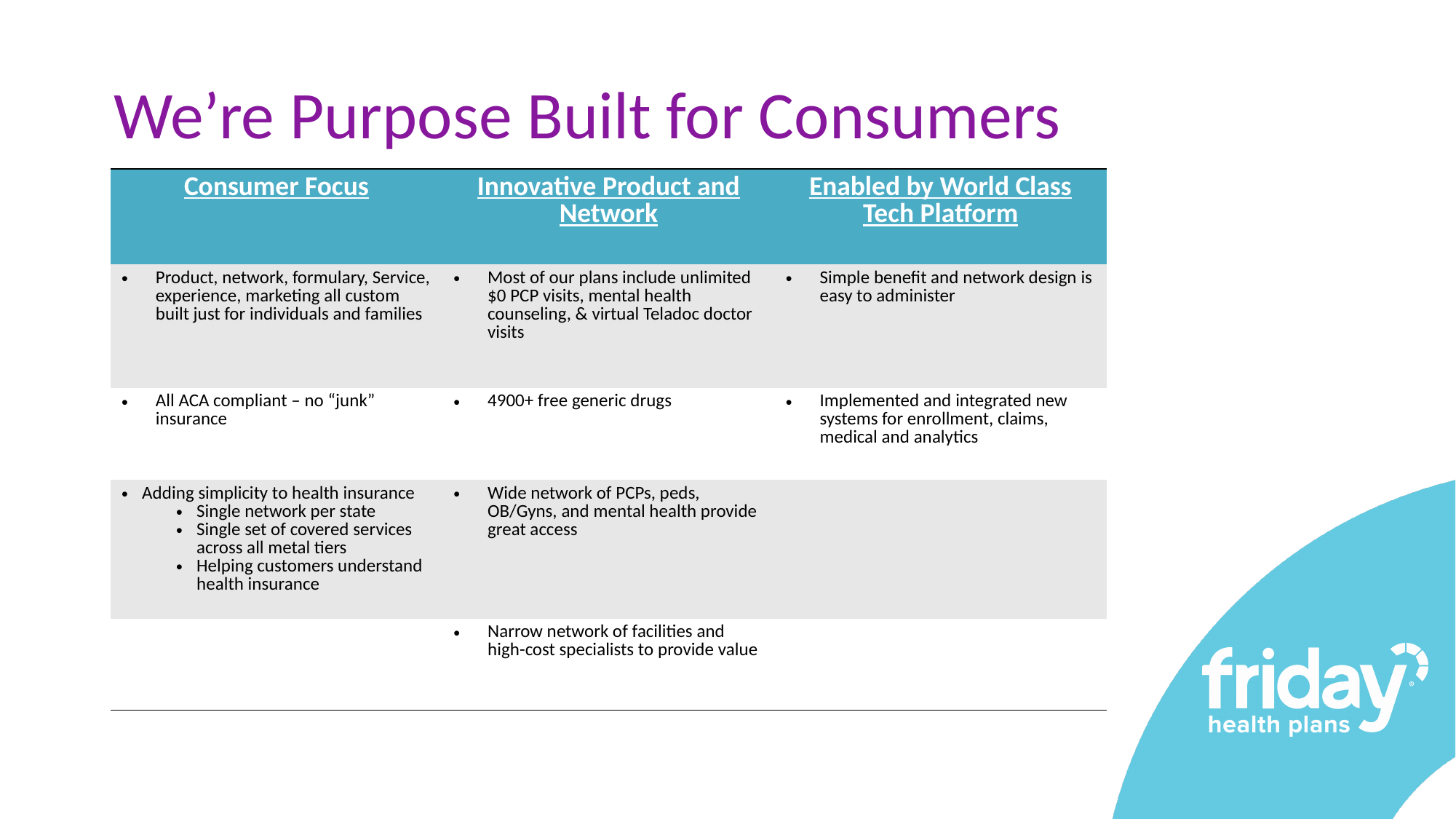

# We’re Purpose Built for Consumers
| Consumer Focus | Innovative Product and Network | Enabled by World Class Tech Platform |
| --- | --- | --- |
| Product, network, formulary, Service, experience, marketing all custom built just for individuals and families | Most of our plans include unlimited $0 PCP visits, mental health counseling, & virtual Teladoc doctor visits | Simple benefit and network design is easy to administer |
| All ACA compliant – no “junk” insurance | 4900+ free generic drugs | Implemented and integrated new systems for enrollment, claims, medical and analytics |
| Adding simplicity to health insurance Single network per state Single set of covered services across all metal tiers Helping customers understand health insurance | Wide network of PCPs, peds, OB/Gyns, and mental health provide great access |  |
|  | Narrow network of facilities and high-cost specialists to provide value |  |